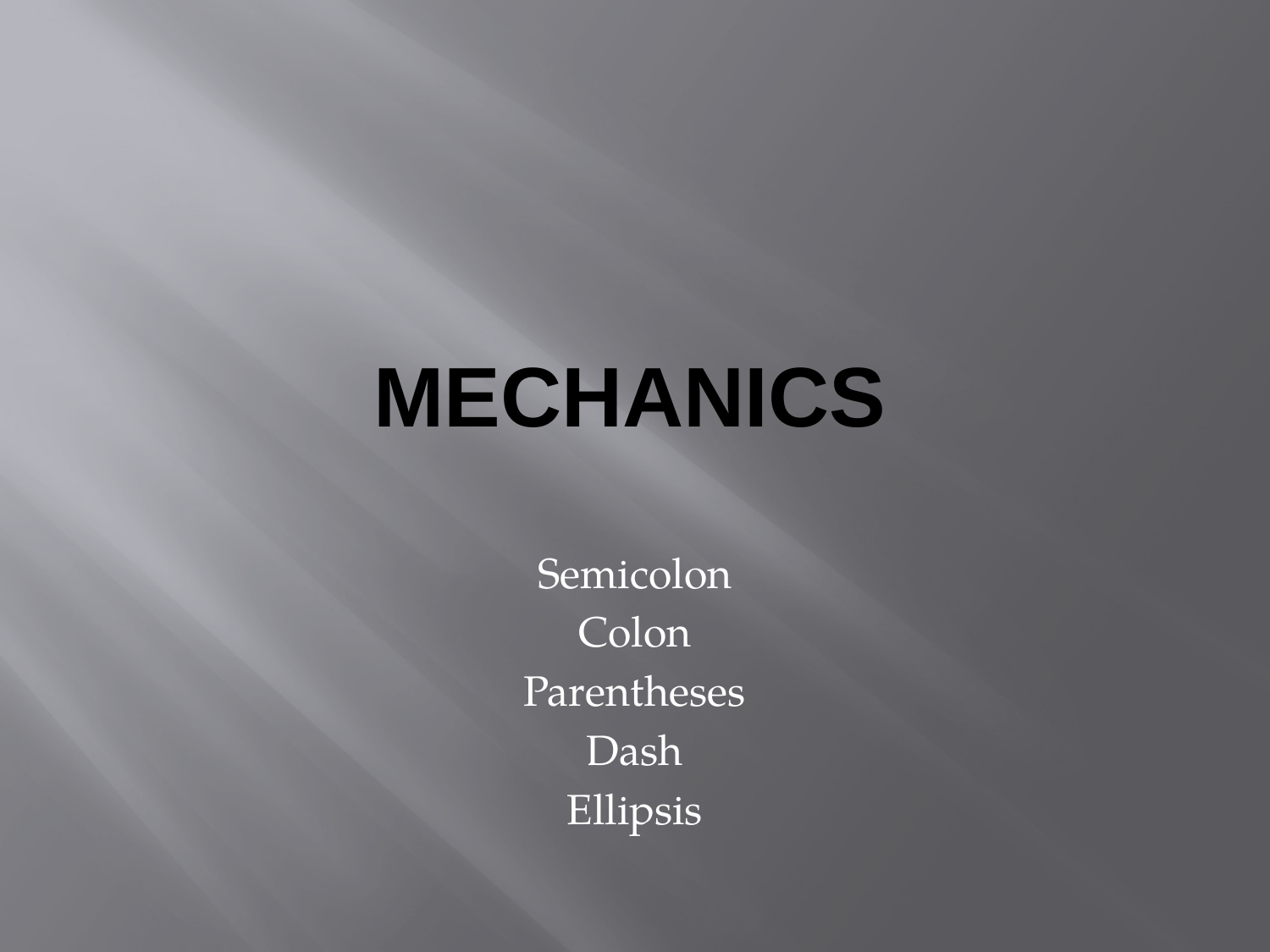

# Mechanics
Semicolon
Colon
Parentheses
Dash
Ellipsis